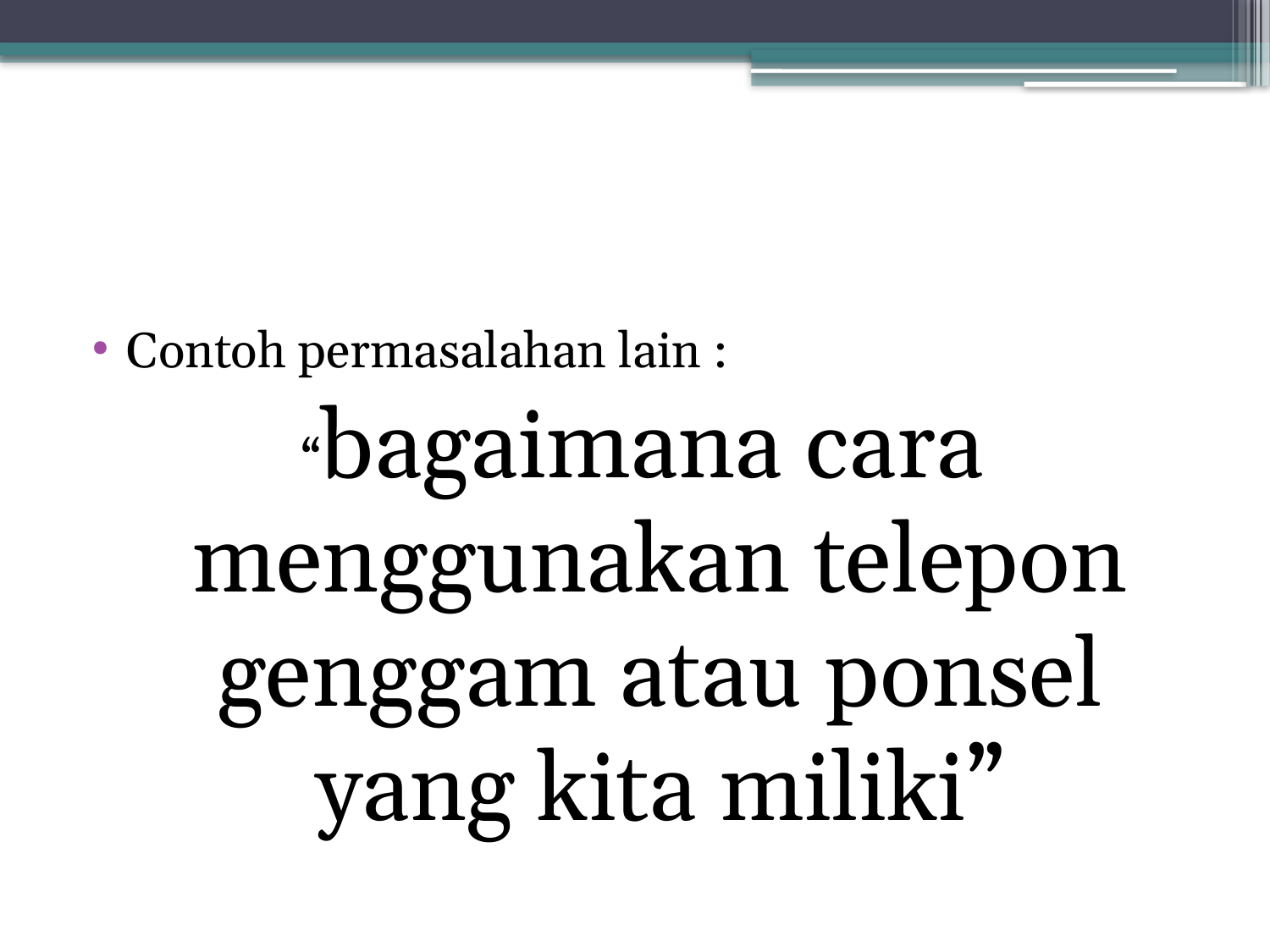

#
Contoh permasalahan lain :
“bagaimana cara menggunakan telepon genggam atau ponsel yang kita miliki”